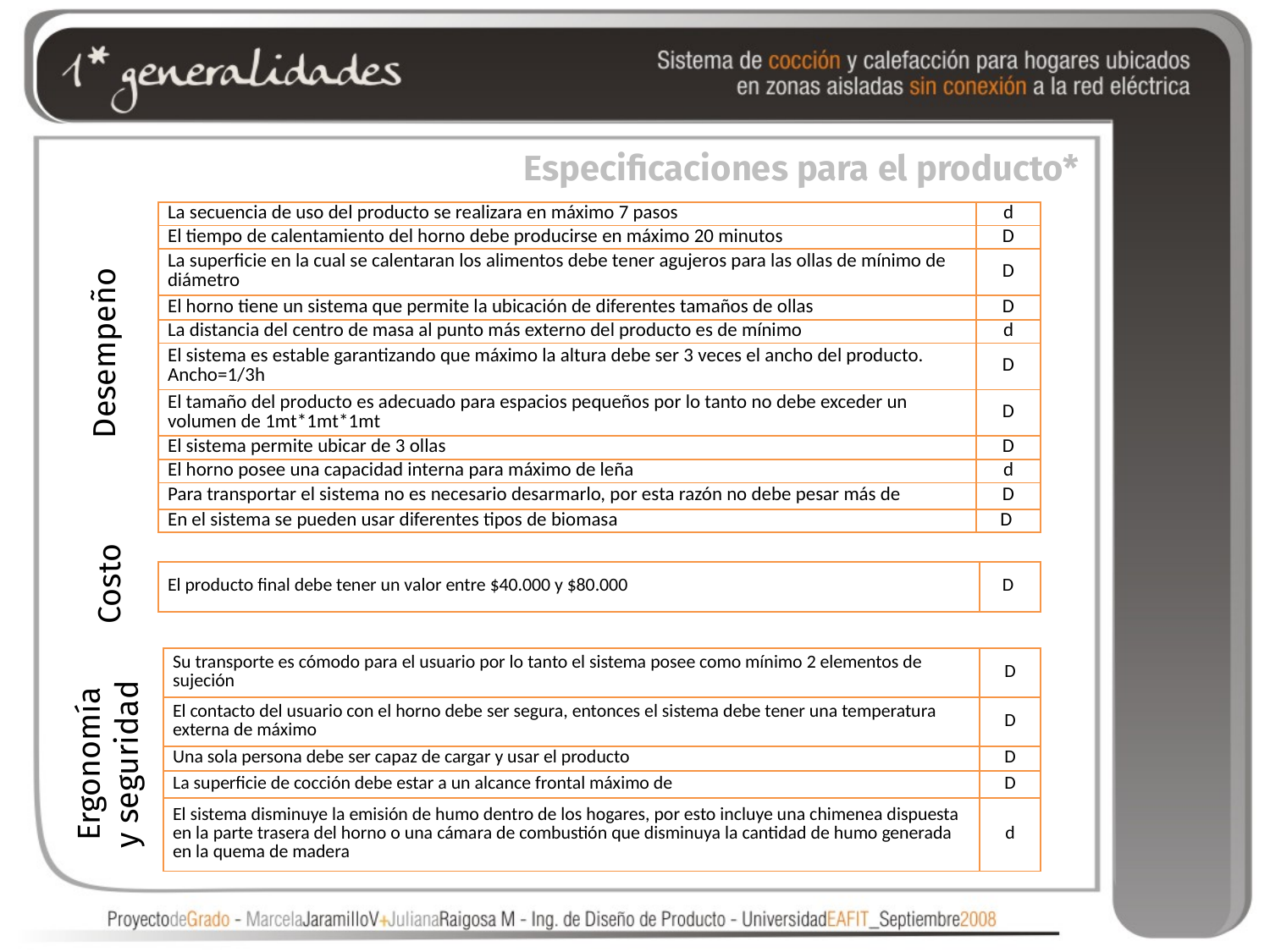

Especificaciones para el producto*

| La secuencia de uso del producto se realizara en máximo 7 pasos | d |
| --- | --- |
| El tiempo de calentamiento del horno debe producirse en máximo 20 minutos | D |
| La superficie en la cual se calentaran los alimentos debe tener agujeros para las ollas de mínimo de diámetro | D |
| El horno tiene un sistema que permite la ubicación de diferentes tamaños de ollas | D |
| La distancia del centro de masa al punto más externo del producto es de mínimo | d |
| El sistema es estable garantizando que máximo la altura debe ser 3 veces el ancho del producto. Ancho=1/3h | D |
| El tamaño del producto es adecuado para espacios pequeños por lo tanto no debe exceder un volumen de 1mt\*1mt\*1mt | D |
| El sistema permite ubicar de 3 ollas | D |
| El horno posee una capacidad interna para máximo de leña | d |
| Para transportar el sistema no es necesario desarmarlo, por esta razón no debe pesar más de | D |
| En el sistema se pueden usar diferentes tipos de biomasa | D |
Desempeño
Costo
| El producto final debe tener un valor entre $40.000 y $80.000 | D |
| --- | --- |
| Su transporte es cómodo para el usuario por lo tanto el sistema posee como mínimo 2 elementos de sujeción | D |
| --- | --- |
| El contacto del usuario con el horno debe ser segura, entonces el sistema debe tener una temperatura externa de máximo | D |
| Una sola persona debe ser capaz de cargar y usar el producto | D |
| La superficie de cocción debe estar a un alcance frontal máximo de | D |
| El sistema disminuye la emisión de humo dentro de los hogares, por esto incluye una chimenea dispuesta en la parte trasera del horno o una cámara de combustión que disminuya la cantidad de humo generada en la quema de madera | d |
Ergonomía
y seguridad